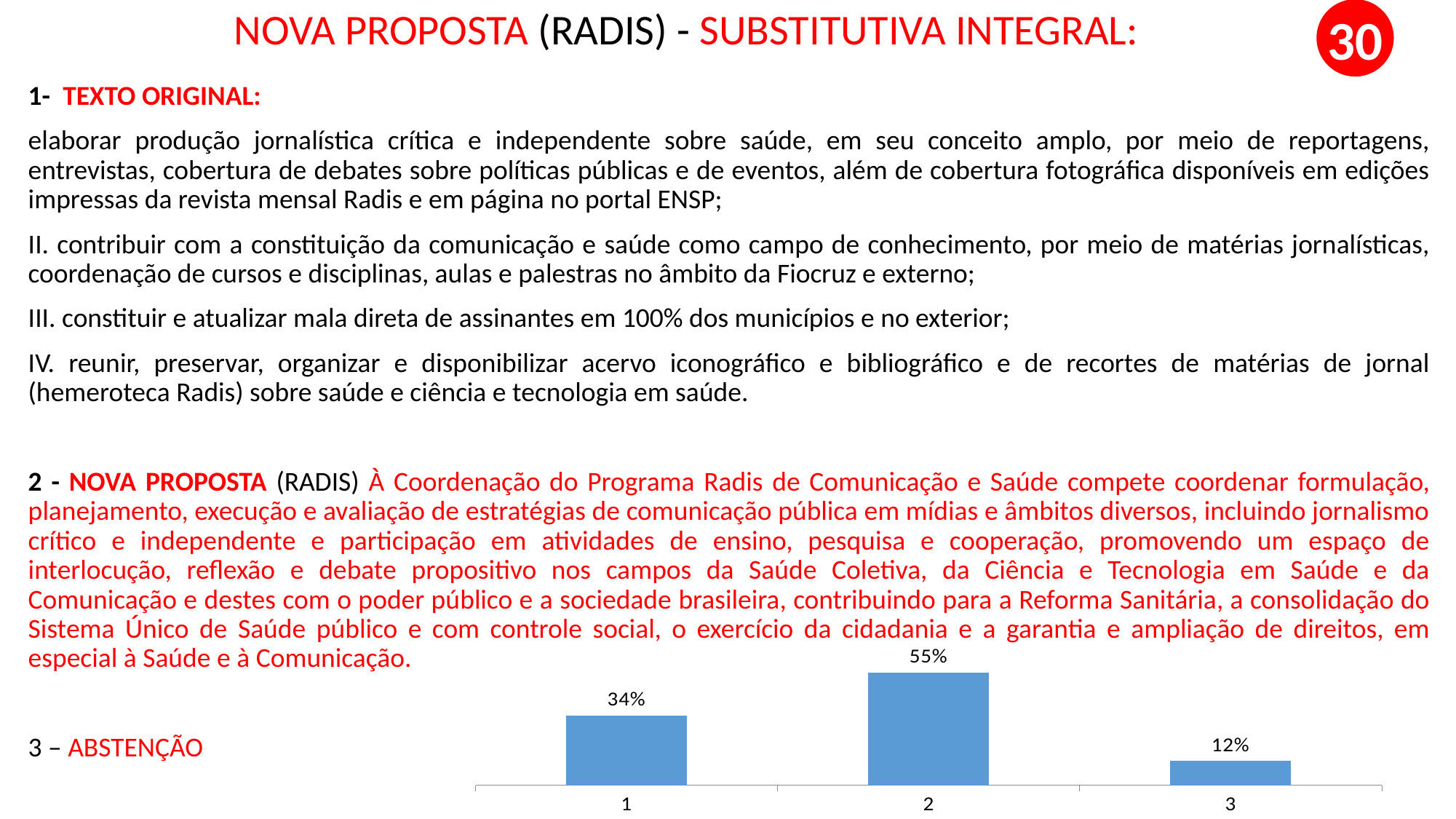

30
# NOVA PROPOSTA (RADIS) - SUBSTITUTIVA INTEGRAL:

1-  TEXTO ORIGINAL:
elaborar produção jornalística crítica e independente sobre saúde, em seu conceito amplo, por meio de reportagens, entrevistas, cobertura de debates sobre políticas públicas e de eventos, além de cobertura fotográfica disponíveis em edições impressas da revista mensal Radis e em página no portal ENSP;
II. contribuir com a constituição da comunicação e saúde como campo de conhecimento, por meio de matérias jornalísticas, coordenação de cursos e disciplinas, aulas e palestras no âmbito da Fiocruz e externo;
III. constituir e atualizar mala direta de assinantes em 100% dos municípios e no exterior;
IV. reunir, preservar, organizar e disponibilizar acervo iconográfico e bibliográfico e de recortes de matérias de jornal (hemeroteca Radis) sobre saúde e ciência e tecnologia em saúde.

2 - NOVA PROPOSTA (RADIS) À Coordenação do Programa Radis de Comunicação e Saúde compete coordenar formulação, planejamento, execução e avaliação de estratégias de comunicação pública em mídias e âmbitos diversos, incluindo jornalismo crítico e independente e participação em atividades de ensino, pesquisa e cooperação, promovendo um espaço de interlocução, reflexão e debate propositivo nos campos da Saúde Coletiva, da Ciência e Tecnologia em Saúde e da Comunicação e destes com o poder público e a sociedade brasileira, contribuindo para a Reforma Sanitária, a consolidação do Sistema Único de Saúde público e com controle social, o exercício da cidadania e a garantia e ampliação de direitos, em especial à Saúde e à Comunicação.

3 – ABSTENÇÃO

### Chart

| Category | 1 |
|---|---|
| 1 | 0.34 |
| 2 | 0.55 |
| 3 | 0.12 |